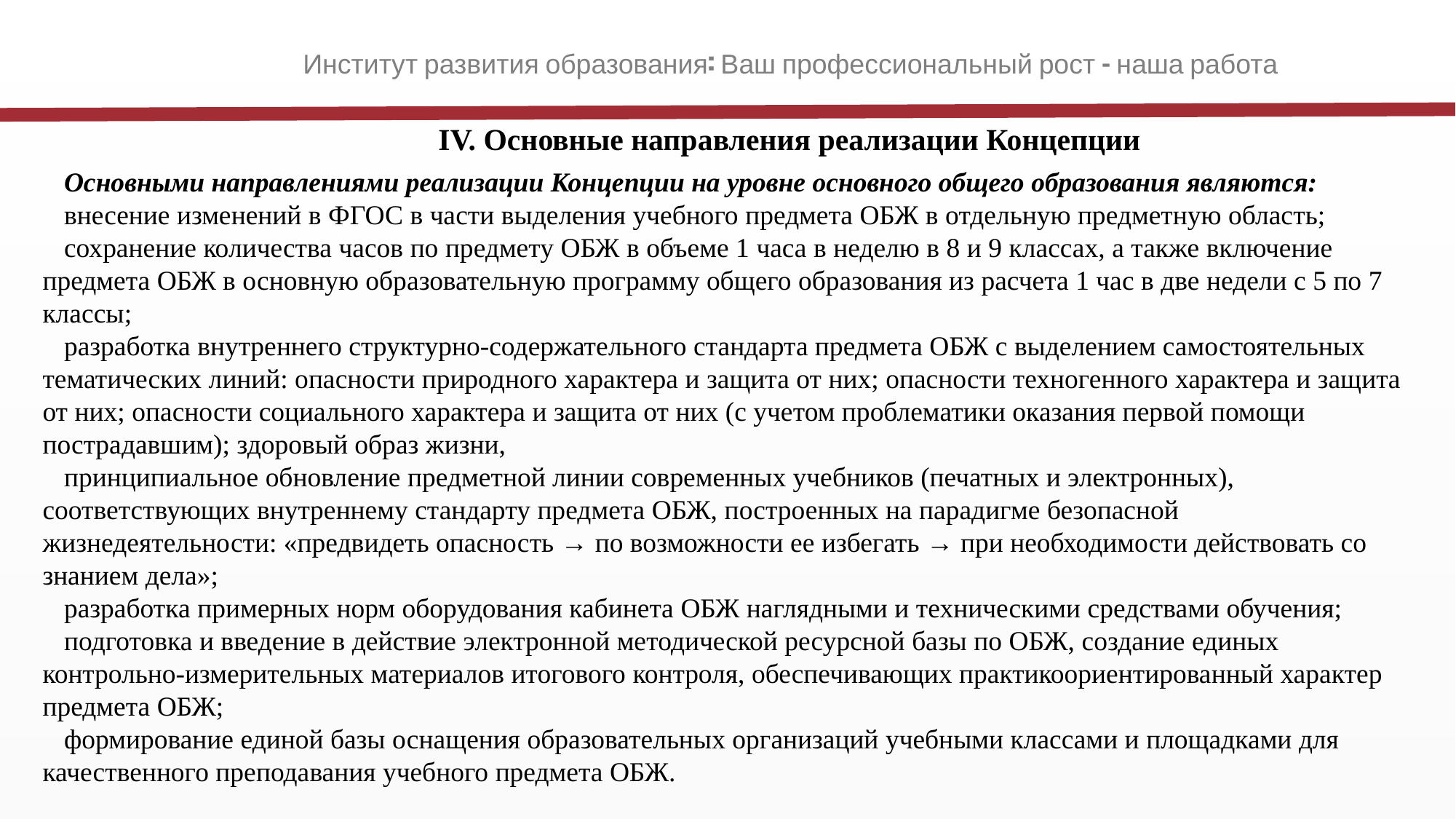

Институт развития образования: Ваш профессиональный рост – наша работа
IV. Основные направления реализации Концепции
Основными направлениями реализации Концепции на уровне основного общего образования являются:
внесение изменений в ФГОС в части выделения учебного предмета ОБЖ в отдельную предметную область;
сохранение количества часов по предмету ОБЖ в объеме 1 часа в неделю в 8 и 9 классах, а также включение предмета ОБЖ в основную образовательную программу общего образования из расчета 1 час в две недели с 5 по 7 классы;
разработка внутреннего структурно-содержательного стандарта предмета ОБЖ с выделением самостоятельных тематических линий: опасности природного характера и защита от них; опасности техногенного характера и защита от них; опасности социального характера и защита от них (с учетом проблематики оказания первой помощи пострадавшим); здоровый образ жизни,
принципиальное обновление предметной линии современных учебников (печатных и электронных), соответствующих внутреннему стандарту предмета ОБЖ, построенных на парадигме безопасной жизнедеятельности: «предвидеть опасность → по возможности ее избегать → при необходимости действовать со знанием дела»;
разработка примерных норм оборудования кабинета ОБЖ наглядными и техническими средствами обучения;
подготовка и введение в действие электронной методической ресурсной базы по ОБЖ, создание единых контрольно-измерительных материалов итогового контроля, обеспечивающих практикоориентированный характер предмета ОБЖ;
формирование единой базы оснащения образовательных организаций учебными классами и площадками для качественного преподавания учебного предмета ОБЖ.